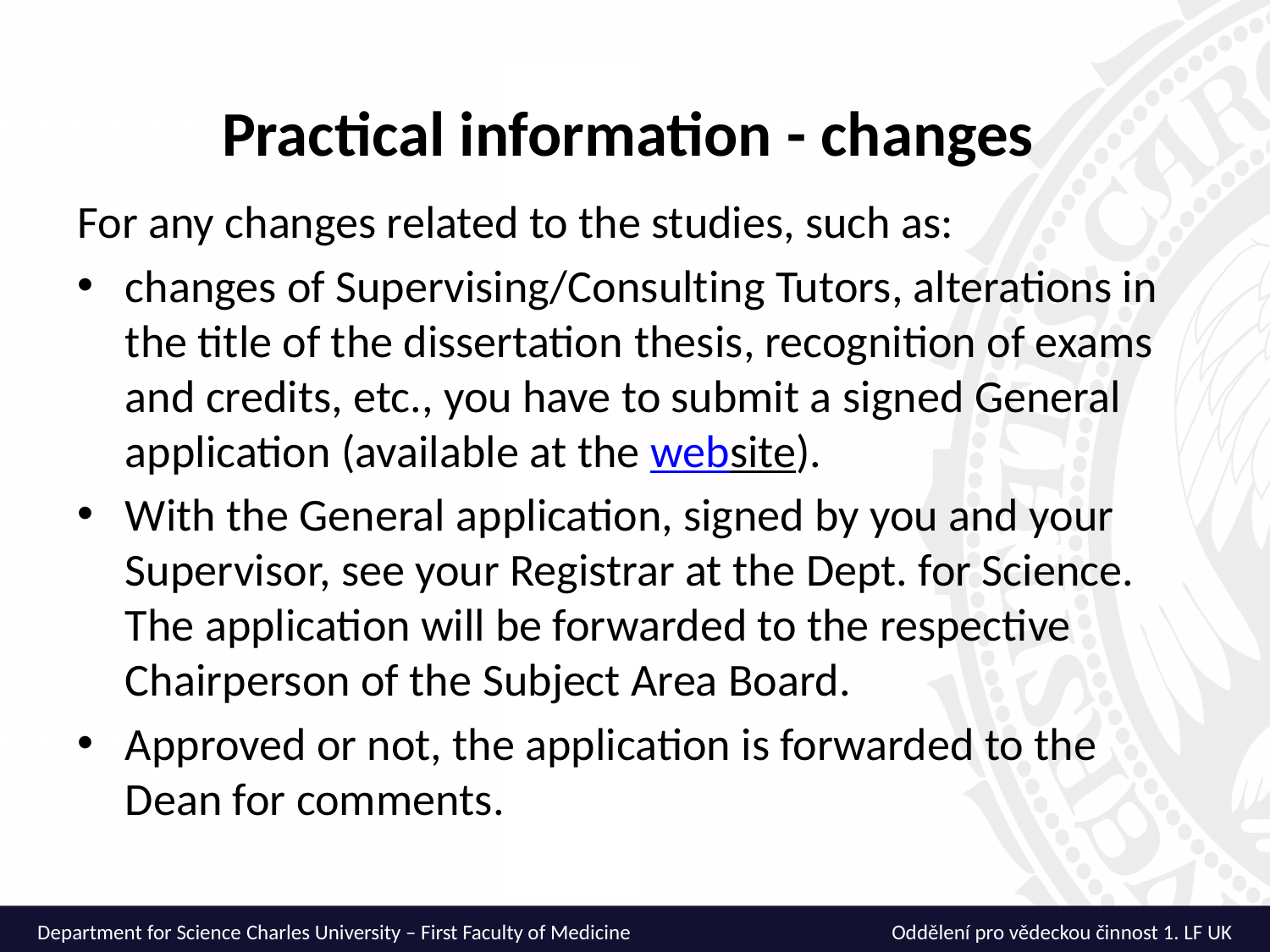

Practical information - changes
For any changes related to the studies, such as:
changes of Supervising/Consulting Tutors, alterations in the title of the dissertation thesis, recognition of exams and credits, etc., you have to submit a signed General application (available at the website).
With the General application, signed by you and your Supervisor, see your Registrar at the Dept. for Science. The application will be forwarded to the respective Chairperson of the Subject Area Board.
Approved or not, the application is forwarded to the Dean for comments.

Department for Science Charles University – First Faculty of Medicine

Oddělení pro vědeckou činnost 1. LF UK